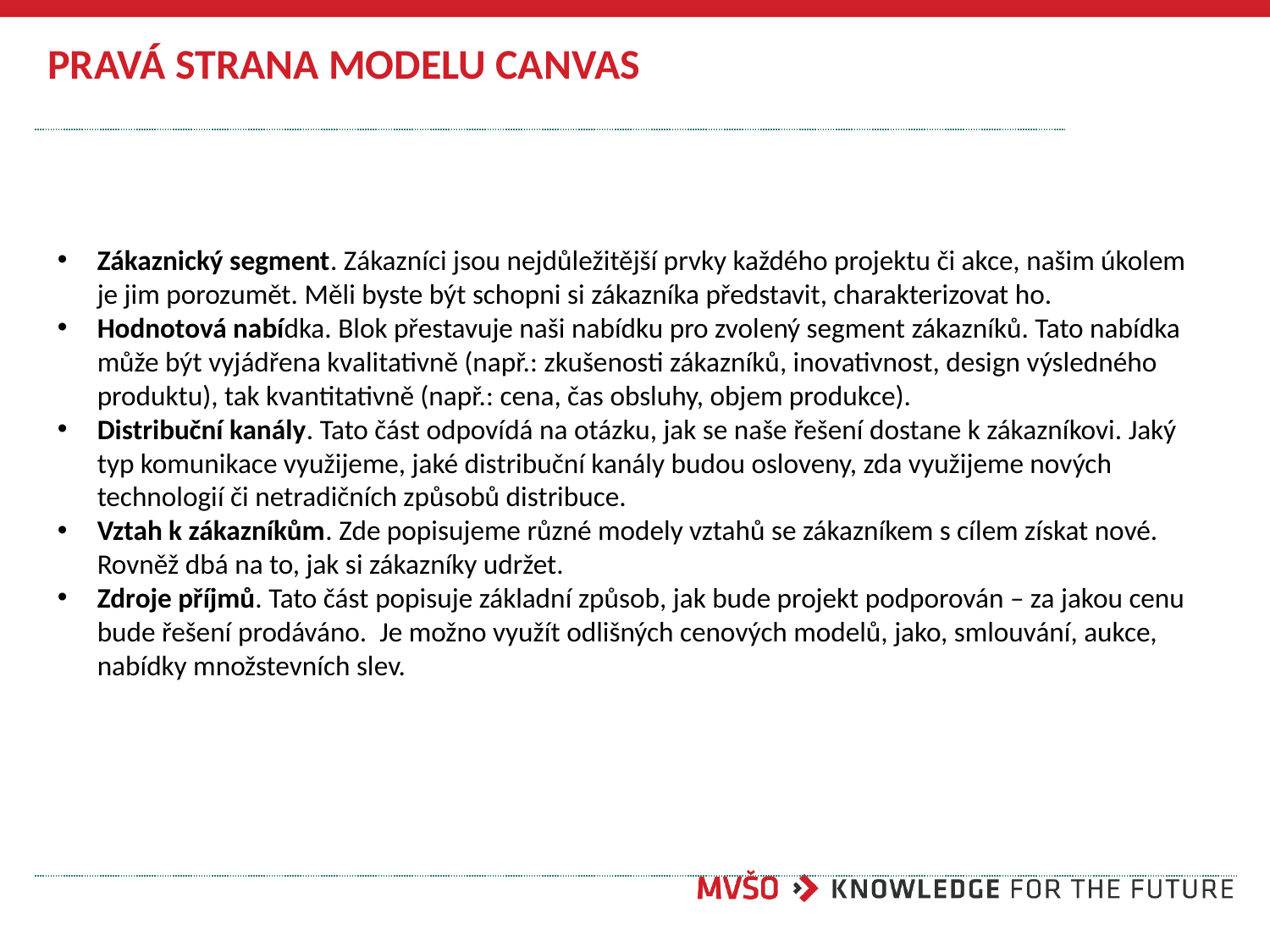

# Pravá strana modelu Canvas

Zákaznický segment. Zákazníci jsou nejdůležitější prvky každého projektu či akce, našim úkolem je jim porozumět. Měli byste být schopni si zákazníka představit, charakterizovat ho.
Hodnotová nabídka. Blok přestavuje naši nabídku pro zvolený segment zákazníků. Tato nabídka může být vyjádřena kvalitativně (např.: zkušenosti zákazníků, inovativnost, design výsledného produktu), tak kvantitativně (např.: cena, čas obsluhy, objem produkce).
Distribuční kanály. Tato část odpovídá na otázku, jak se naše řešení dostane k zákazníkovi. Jaký typ komunikace využijeme, jaké distribuční kanály budou osloveny, zda využijeme nových technologií či netradičních způsobů distribuce.
Vztah k zákazníkům. Zde popisujeme různé modely vztahů se zákazníkem s cílem získat nové. Rovněž dbá na to, jak si zákazníky udržet.
Zdroje příjmů. Tato část popisuje základní způsob, jak bude projekt podporován – za jakou cenu bude řešení prodáváno.  Je možno využít odlišných cenových modelů, jako, smlouvání, aukce, nabídky množstevních slev.